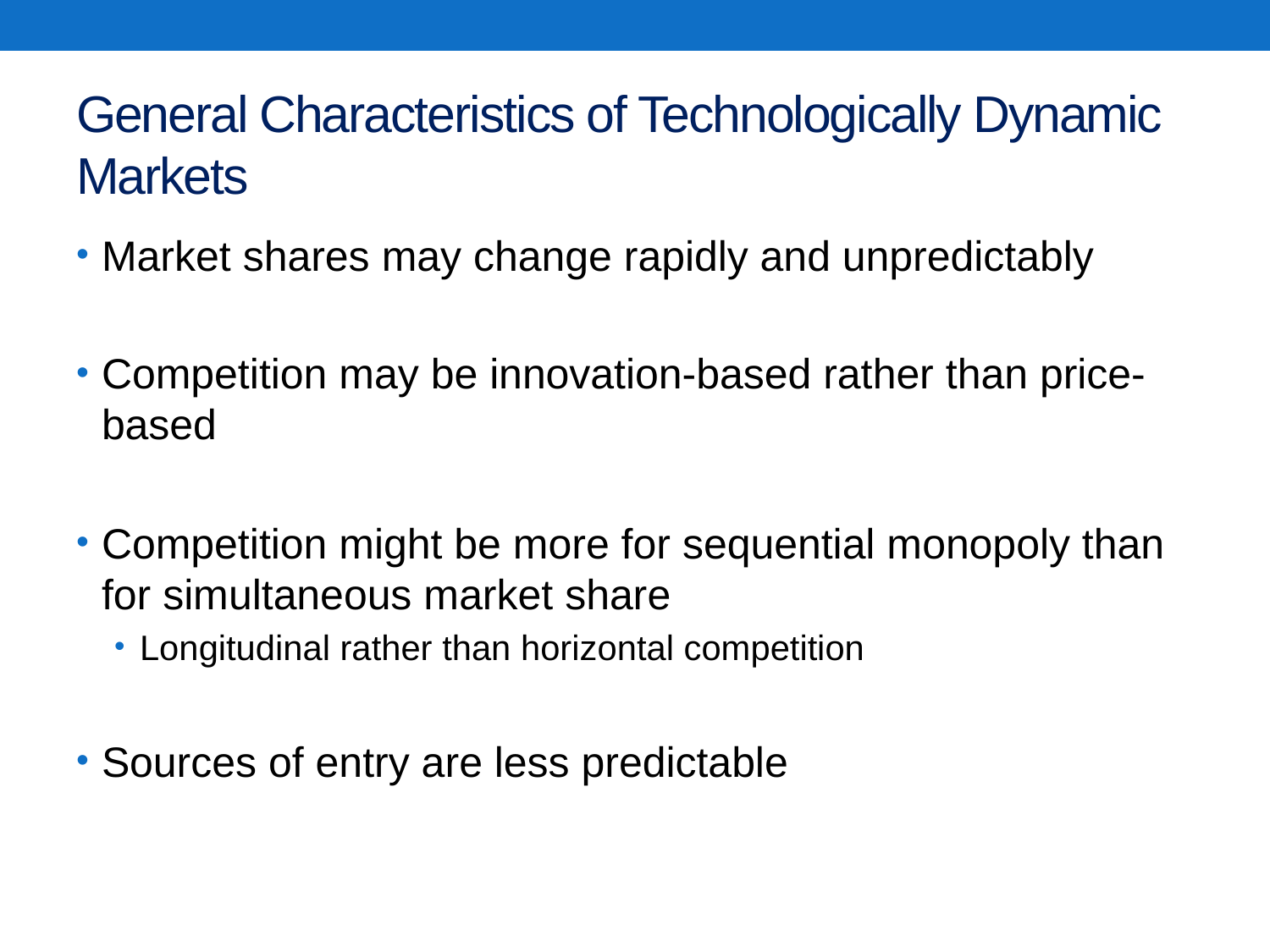

# General Characteristics of Technologically Dynamic Markets
Market shares may change rapidly and unpredictably

Competition may be innovation-based rather than price-based

Competition might be more for sequential monopoly than for simultaneous market share
Longitudinal rather than horizontal competition

Sources of entry are less predictable